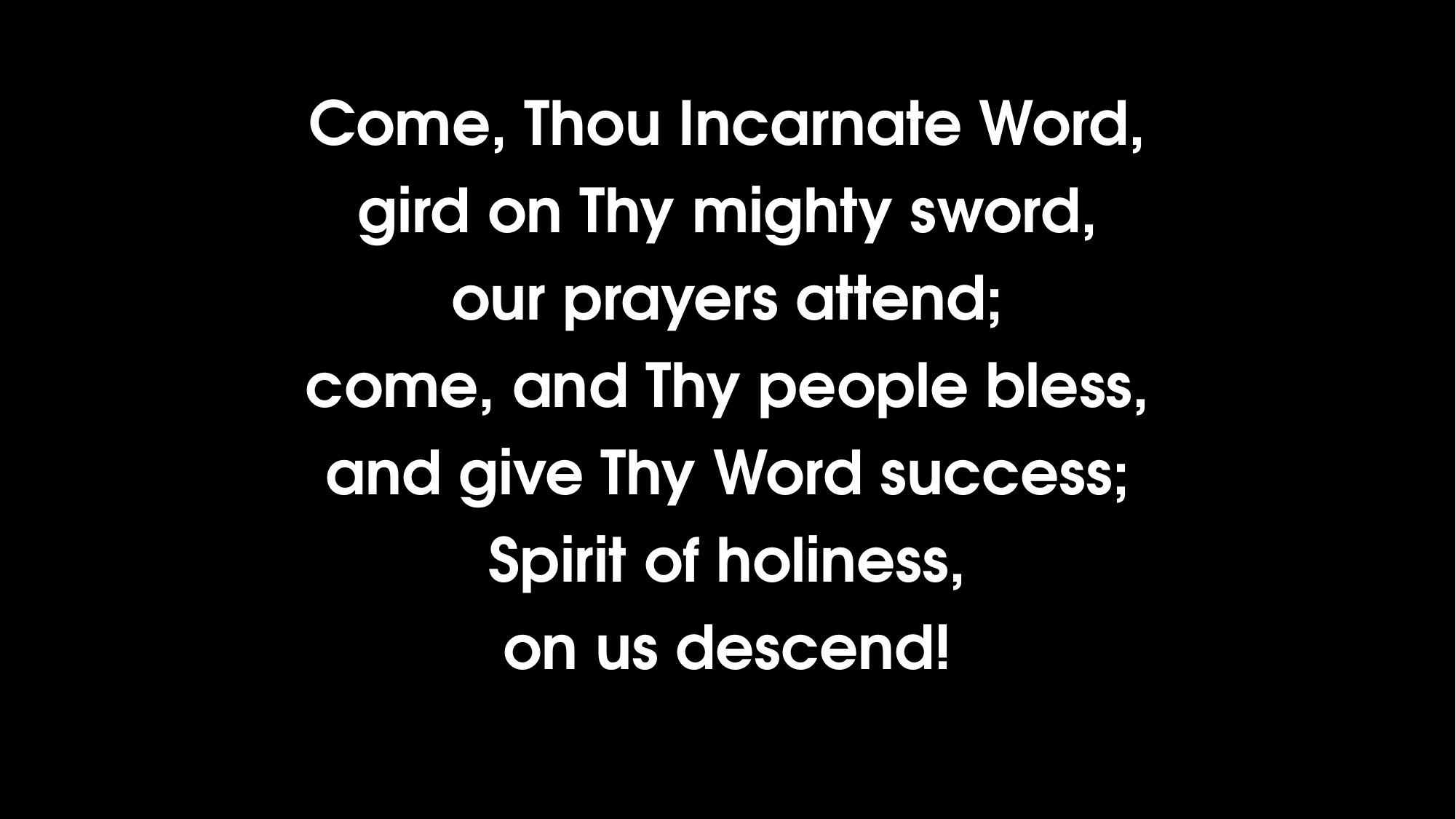

# Come, Thou Incarnate Word, gird on Thy mighty sword, our prayers attend; come, and Thy people bless, and give Thy Word success; Spirit of holiness, on us descend!